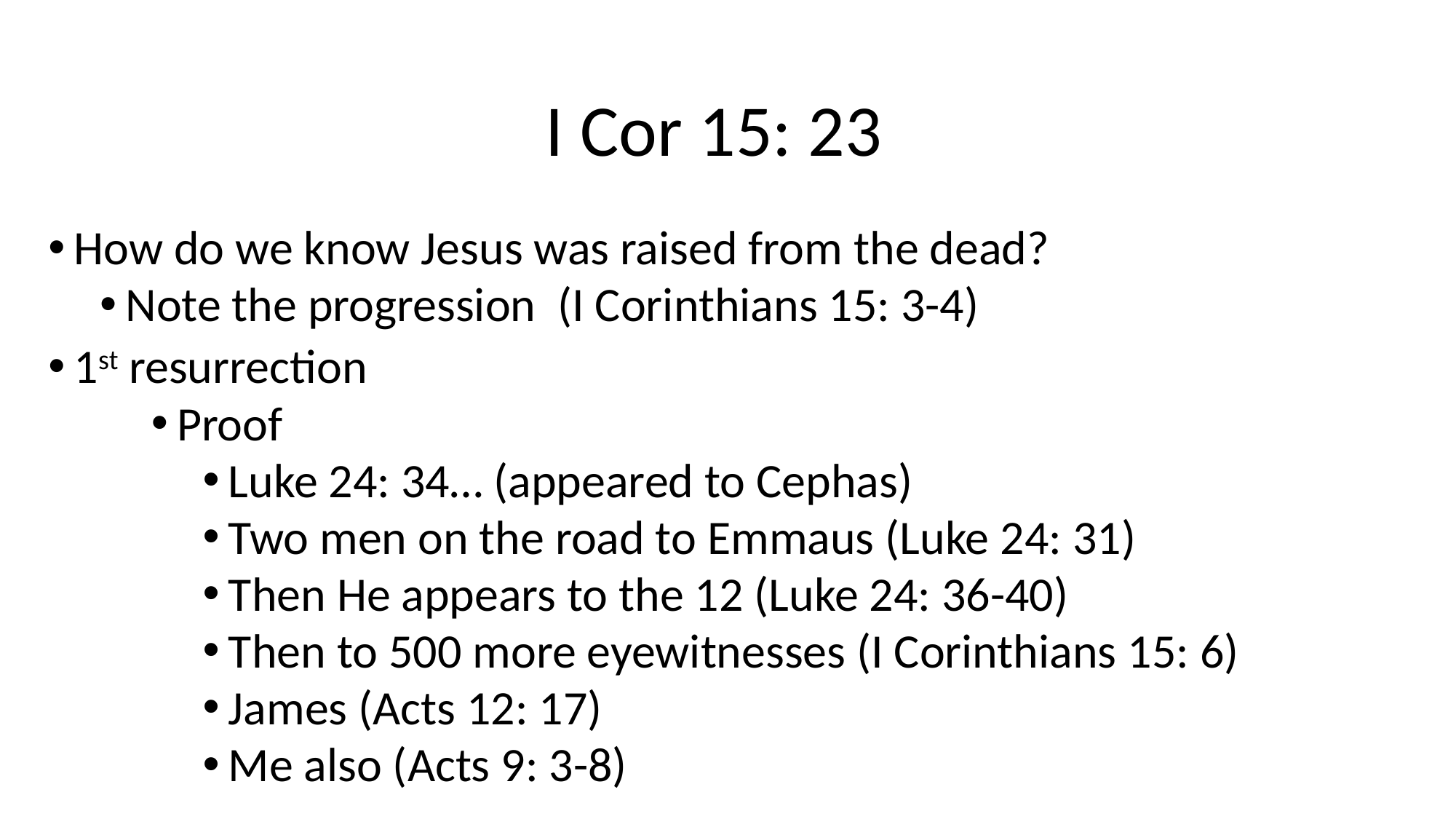

# I Cor 15: 23
How do we know Jesus was raised from the dead?
Note the progression  (I Corinthians 15: 3-4)
1st resurrection
Proof
Luke 24: 34… (appeared to Cephas)
Two men on the road to Emmaus (Luke 24: 31)
Then He appears to the 12 (Luke 24: 36-40)
Then to 500 more eyewitnesses (I Corinthians 15: 6)
James (Acts 12: 17)
Me also (Acts 9: 3-8)